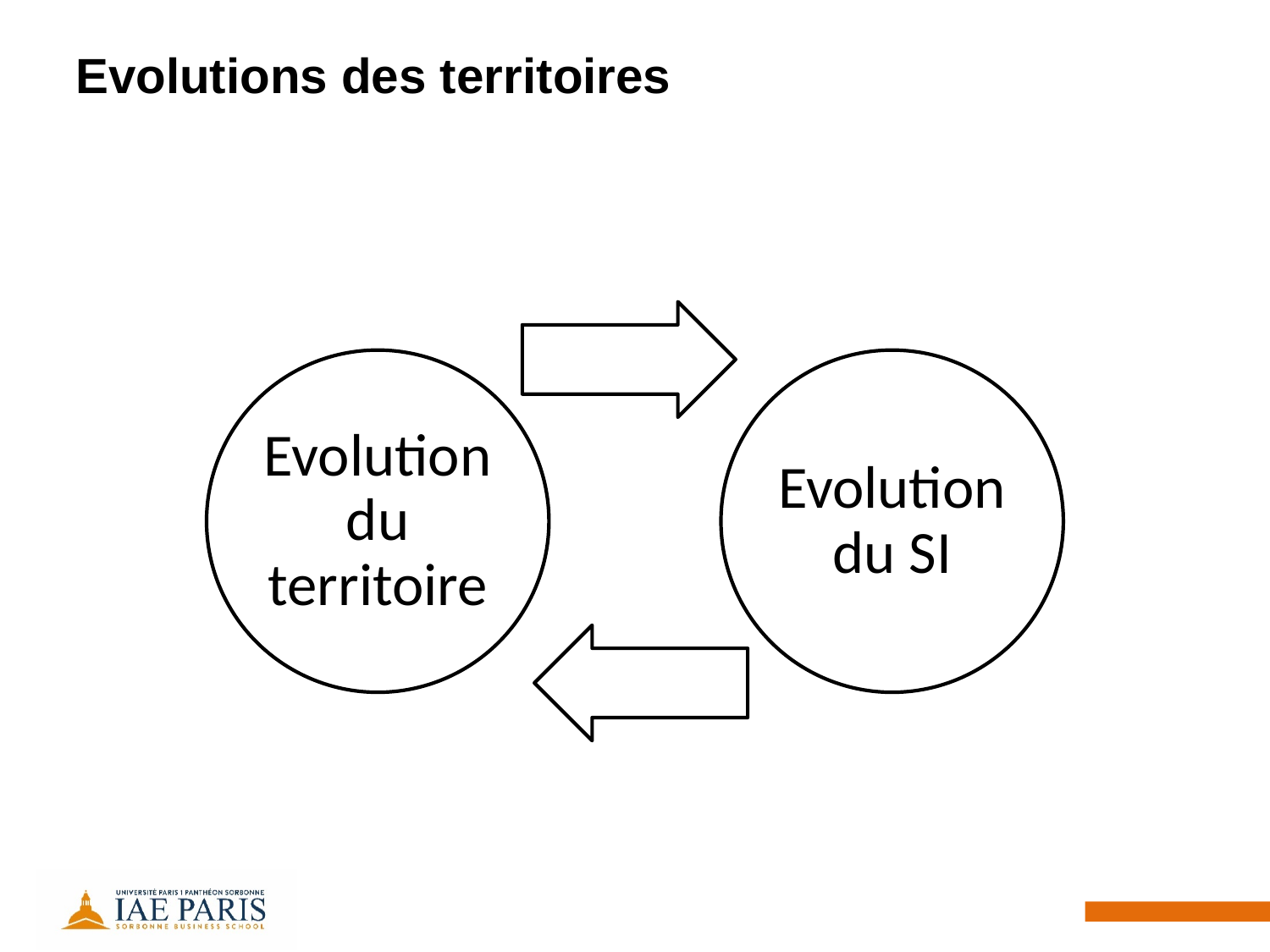

# Evolutions des territoires
Evolution du territoire

Evolution du SI